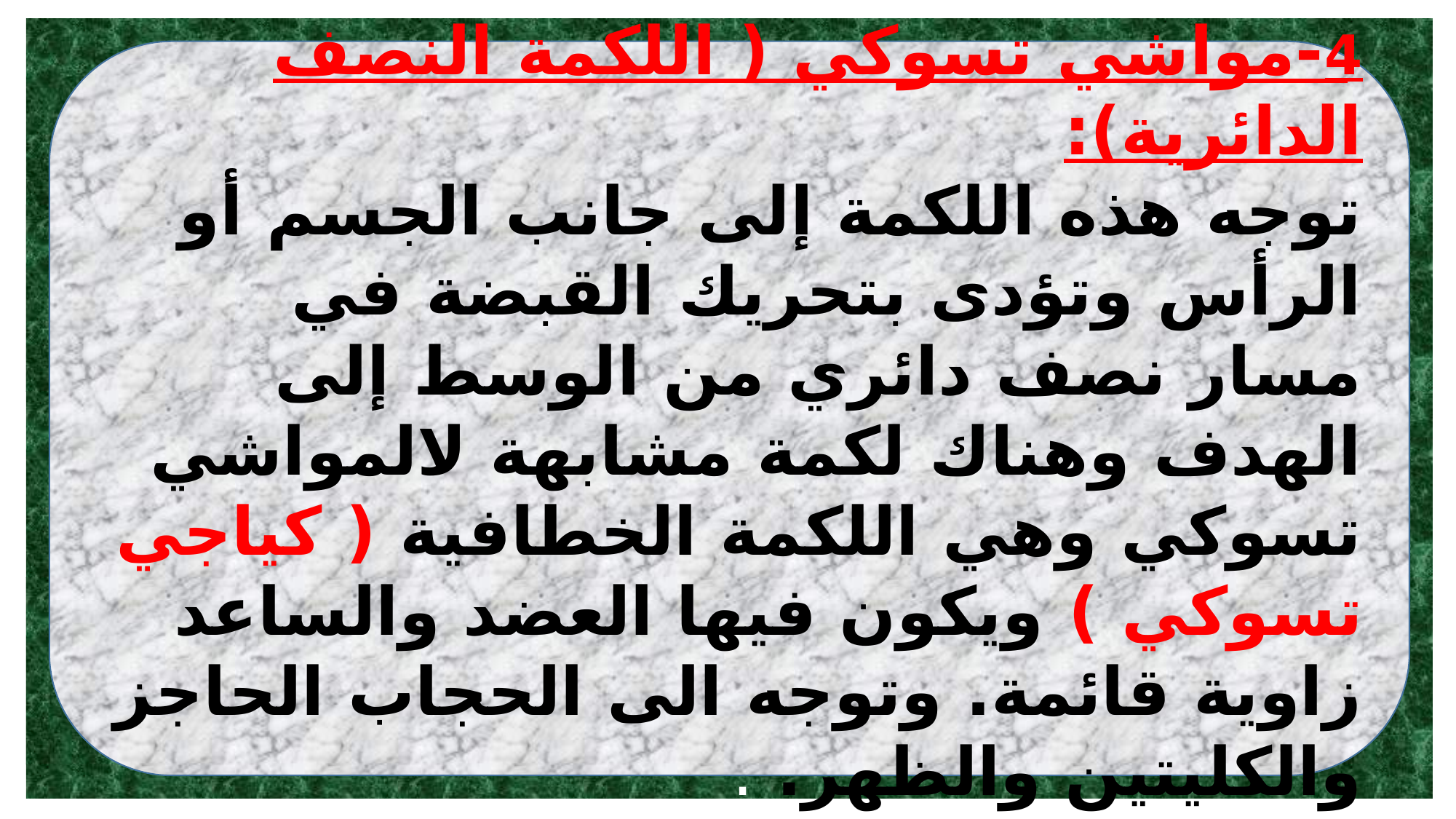

4-مواشي تسوكي ( اللكمة النصف الدائرية):
توجه هذه اللكمة إلى جانب الجسم أو الرأس وتؤدى بتحريك القبضة في مسار نصف دائري من الوسط إلى الهدف وهناك لكمة مشابهة لالمواشي تسوكي وهي اللكمة الخطافية ( كياجي تسوكي ) ويكون فيها العضد والساعد زاوية قائمة. وتوجه الى الحجاب الحاجز والكليتين والظهر. .